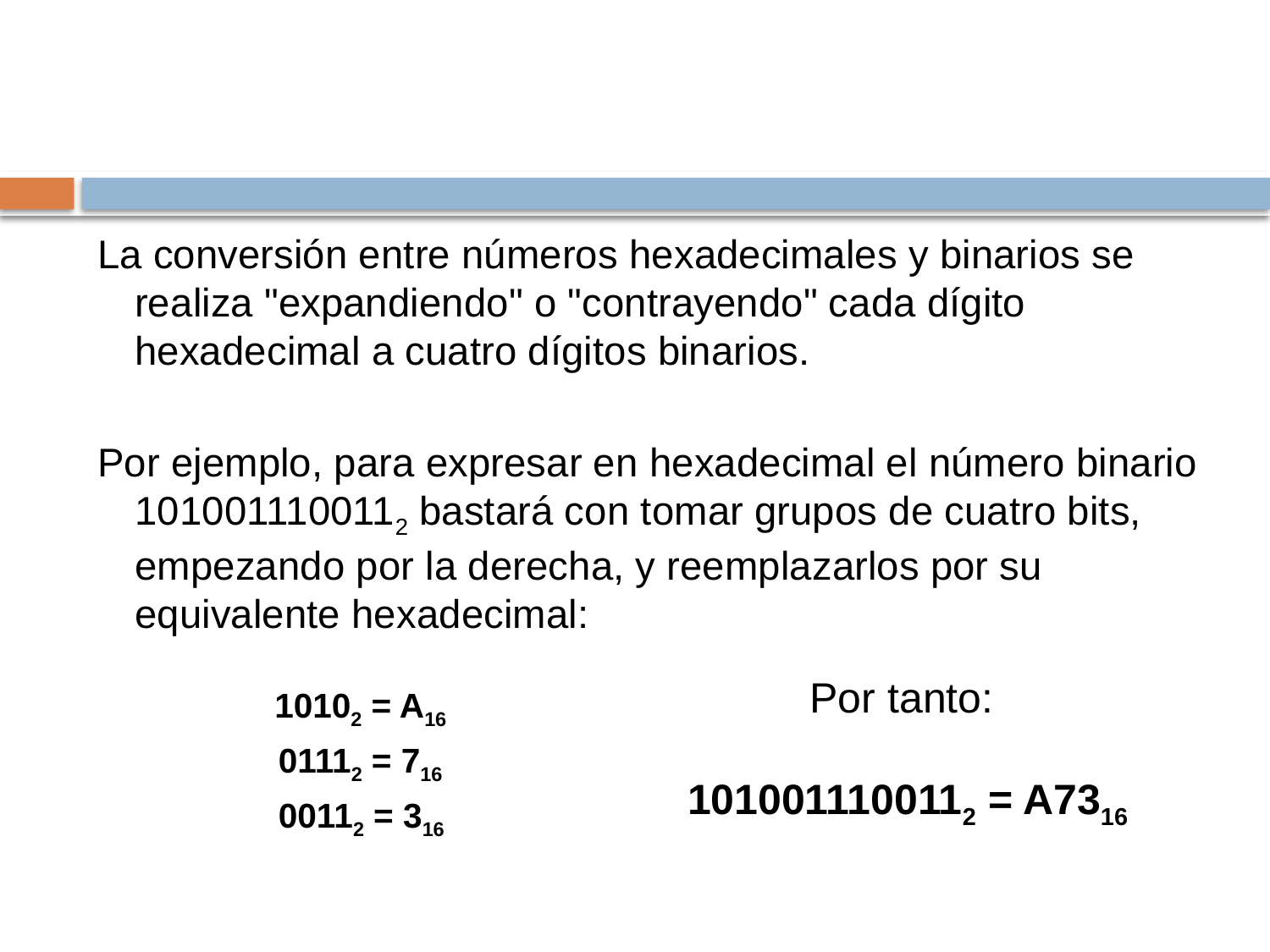

#
La conversión entre números hexadecimales y binarios se realiza "expandiendo" o "contrayendo" cada dígito hexadecimal a cuatro dígitos binarios.

Por ejemplo, para expresar en hexadecimal el número binario 1010011100112 bastará con tomar grupos de cuatro bits, empezando por la derecha, y reemplazarlos por su equivalente hexadecimal:
                   10102 = A16
                   01112 = 716
                   00112 = 316
Por tanto:

1010011100112 = A7316